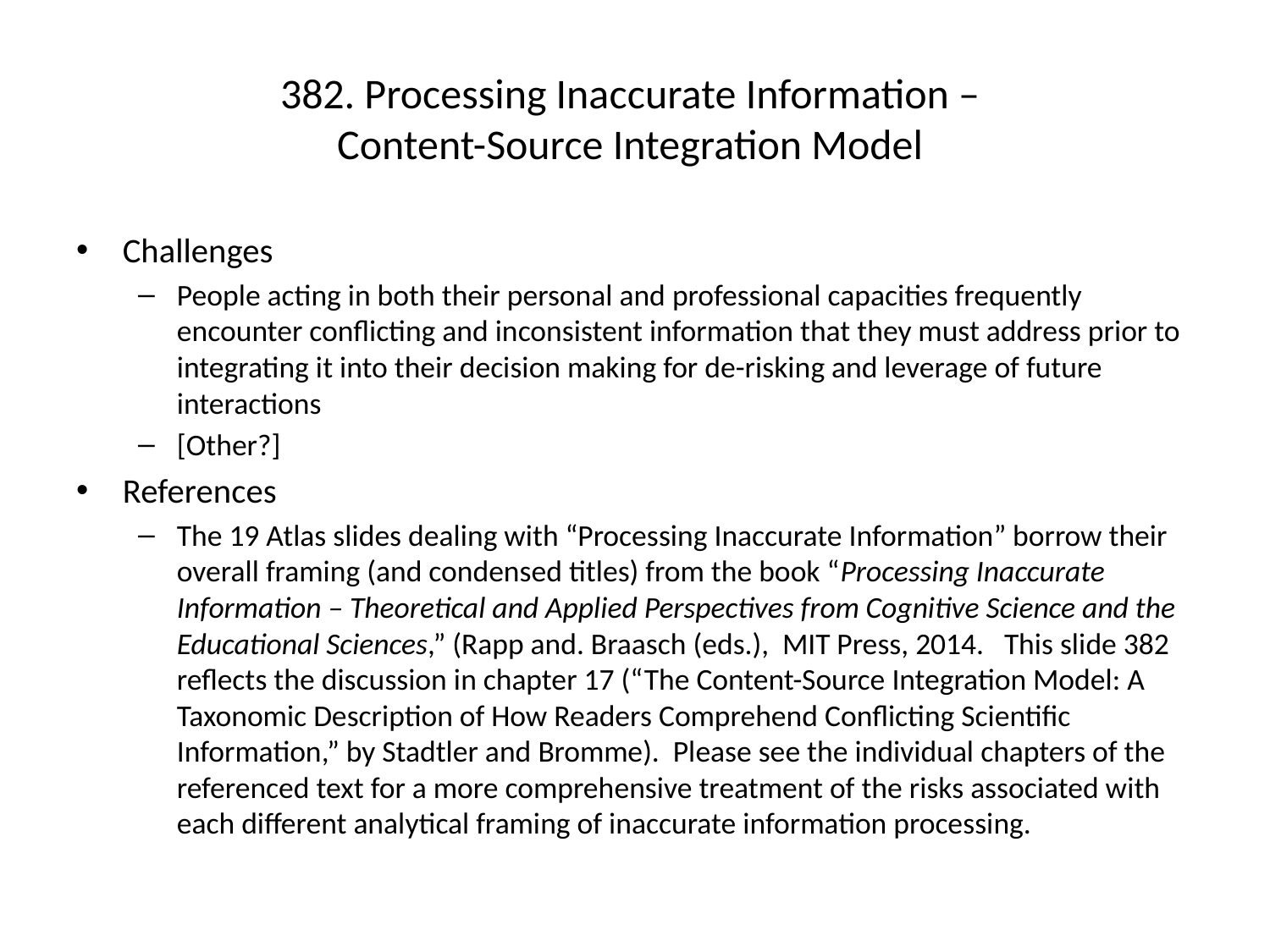

# 382. Processing Inaccurate Information – Content-Source Integration Model
Challenges
People acting in both their personal and professional capacities frequently encounter conflicting and inconsistent information that they must address prior to integrating it into their decision making for de-risking and leverage of future interactions
[Other?]
References
The 19 Atlas slides dealing with “Processing Inaccurate Information” borrow their overall framing (and condensed titles) from the book “Processing Inaccurate Information – Theoretical and Applied Perspectives from Cognitive Science and the Educational Sciences,” (Rapp and. Braasch (eds.),  MIT Press, 2014.   This slide 382 reflects the discussion in chapter 17 (“The Content-Source Integration Model: A Taxonomic Description of How Readers Comprehend Conflicting Scientific Information,” by Stadtler and Bromme).  Please see the individual chapters of the referenced text for a more comprehensive treatment of the risks associated with each different analytical framing of inaccurate information processing.